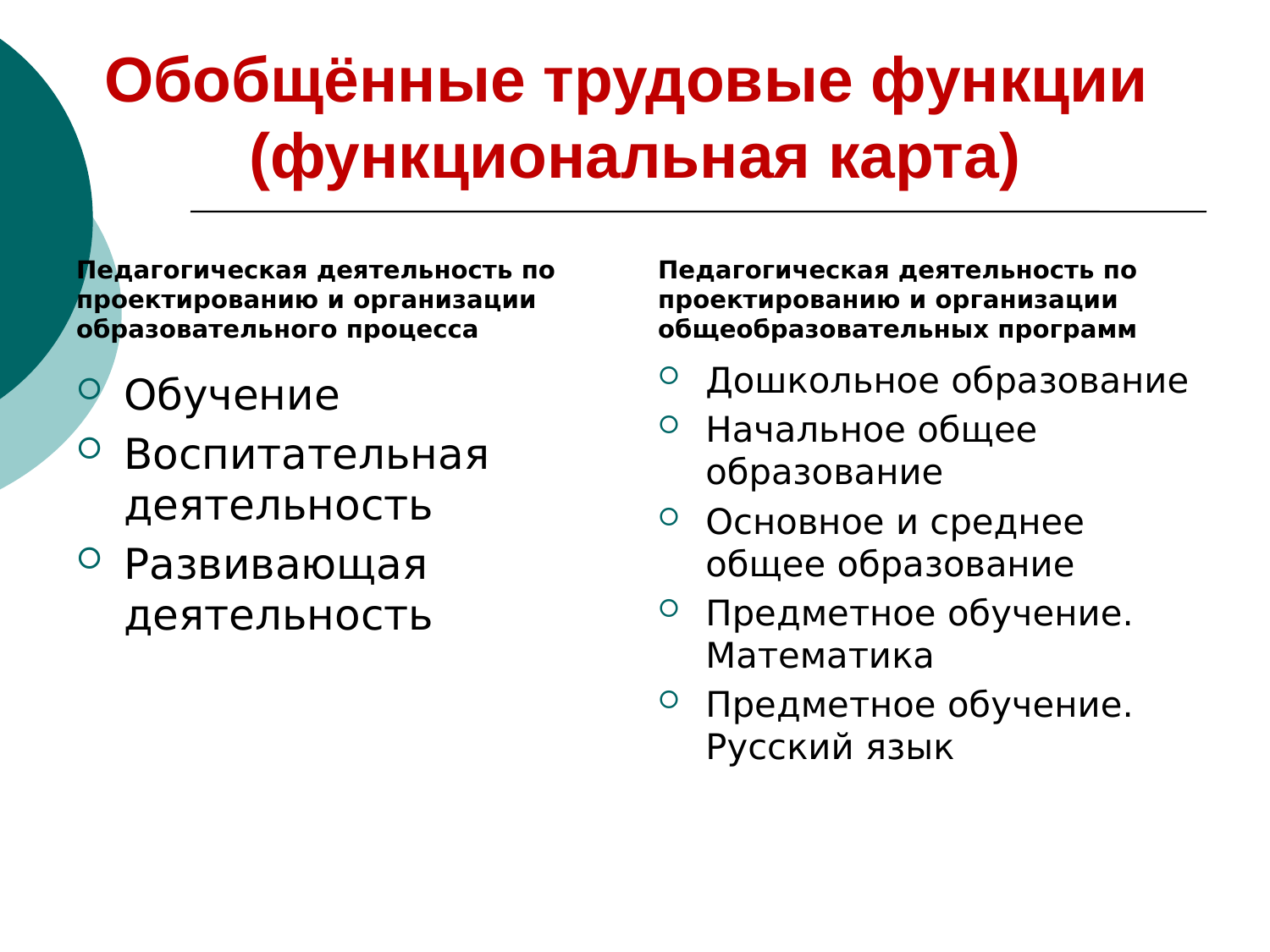

# Обобщённые трудовые функции  (функциональная карта)

Педагогическая деятельность по проектированию и организации общеобразовательных программ

Педагогическая деятельность по проектированию и организации образовательного процесса

Обучение
Воспитательная деятельность
Развивающая деятельность

Дошкольное образование
Начальное общее образование
Основное и среднее общее образование
Предметное обучение. Математика
Предметное обучение. Русский язык